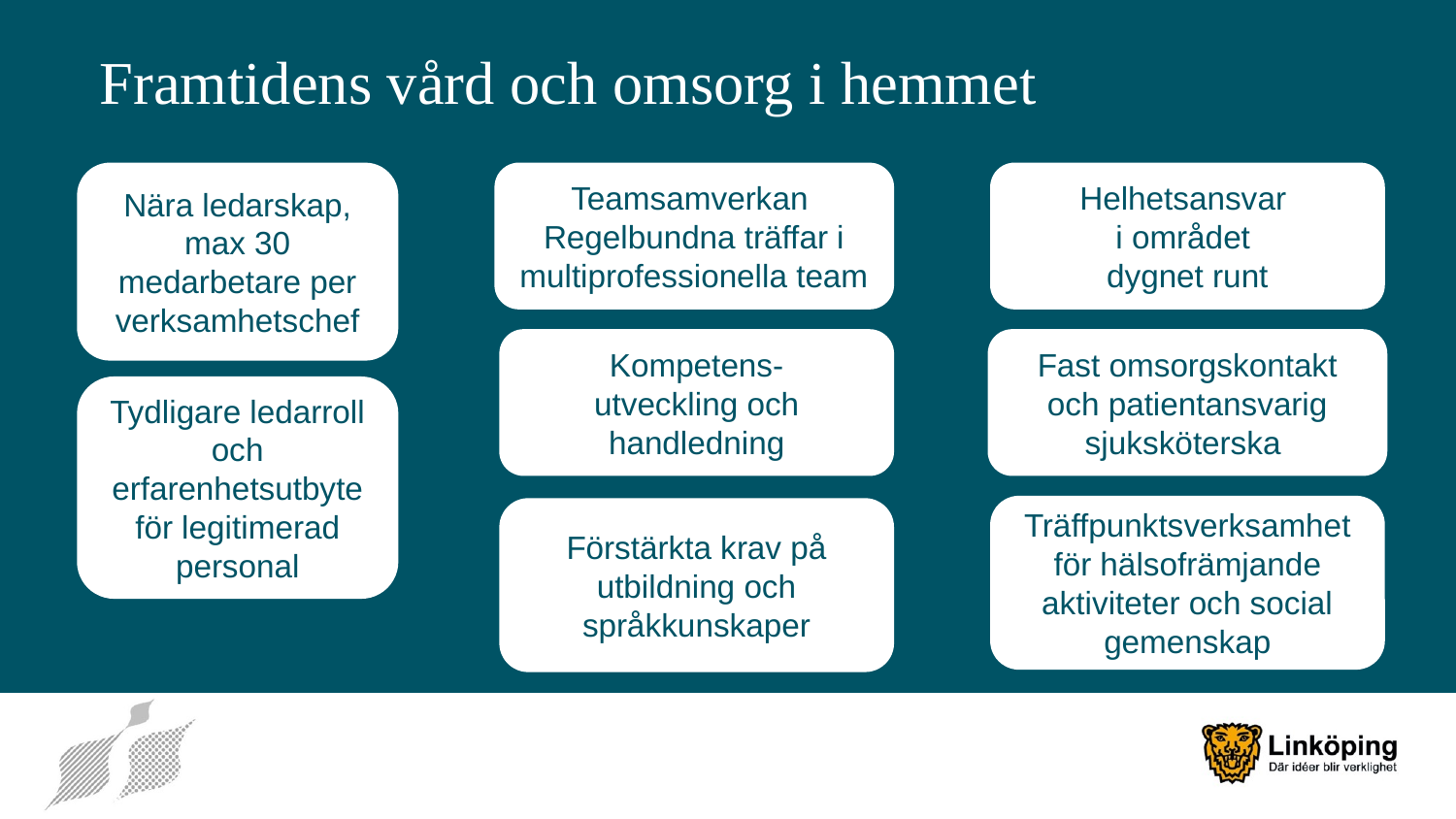

# Framtidens vård och omsorg i hemmet
Teamsamverkan  Regelbundna träffar i multiprofessionella team
Helhetsansvar
i området
dygnet runt
Nära ledarskap, max 30 medarbetare per verksamhetschef
Fast omsorgskontakt och patientansvarig sjuksköterska

Kompetens-
utveckling och handledning

Tydligare ledarroll och erfarenhetsutbyte för legitimerad personal
Träffpunktsverksamhet för hälsofrämjande aktiviteter och social gemenskap
Förstärkta krav på utbildning och språkkunskaper